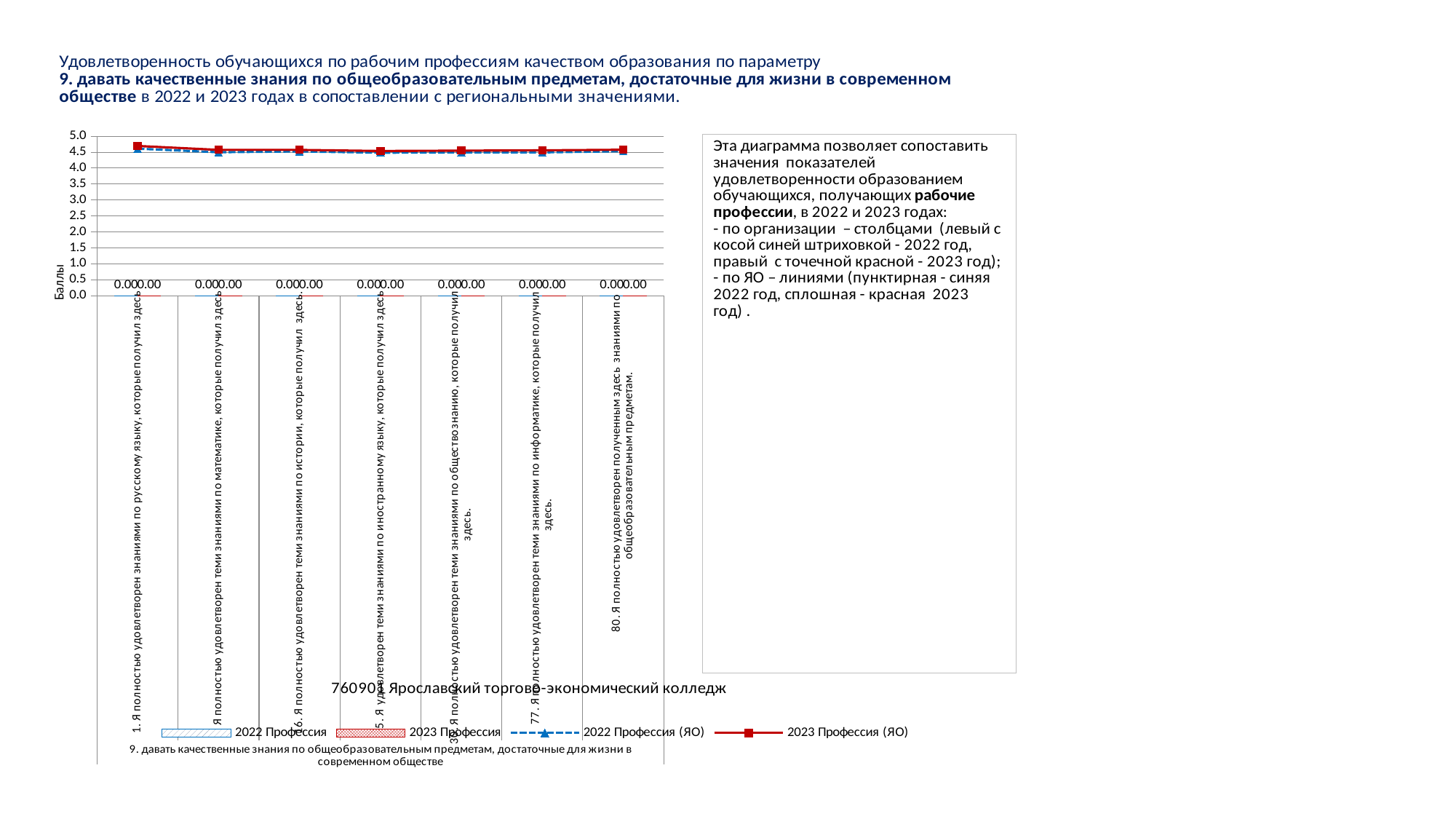

### Chart

| Category | 2022 Профессия | 2023 Профессия | 2022 Профессия (ЯО) | 2023 Профессия (ЯО) |
|---|---|---|---|---|
| 1. Я полностью удовлетворен знаниями по русскому языку, которые получил здесь | 0.0 | 0.0 | 4.609925892656636 | 4.694956949569495 |
| 6. Я полностью удовлетворен теми знаниями по математике, которые получил здесь | 0.0 | 0.0 | 4.497866606781945 | 4.571750717507175 |
| 16. Я полностью удовлетворен теми знаниями по истории, которые получил  здесь. | 0.0 | 0.0 | 4.52234448686279 | 4.570520705207052 |
| 25. Я  удовлетворен теми знаниями по иностранному языку, которые получил здесь | 0.0 | 0.0 | 4.482820570401977 | 4.53690036900369 |
| 30. Я полностью удовлетворен теми знаниями по обществознанию, которые получил здесь. | 0.0 | 0.0 | 4.492476981810015 | 4.548175481754818 |
| 77. Я полностью удовлетворен теми знаниями по информатике, которые получил здесь. | 0.0 | 0.0 | 4.492926117224343 | 4.556785567855679 |
| 80. Я полностью удовлетворен полученным здесь  знаниями по общеобразовательным предметам. | 0.0 | 0.0 | 4.53087805973501 | 4.576875768757688 |